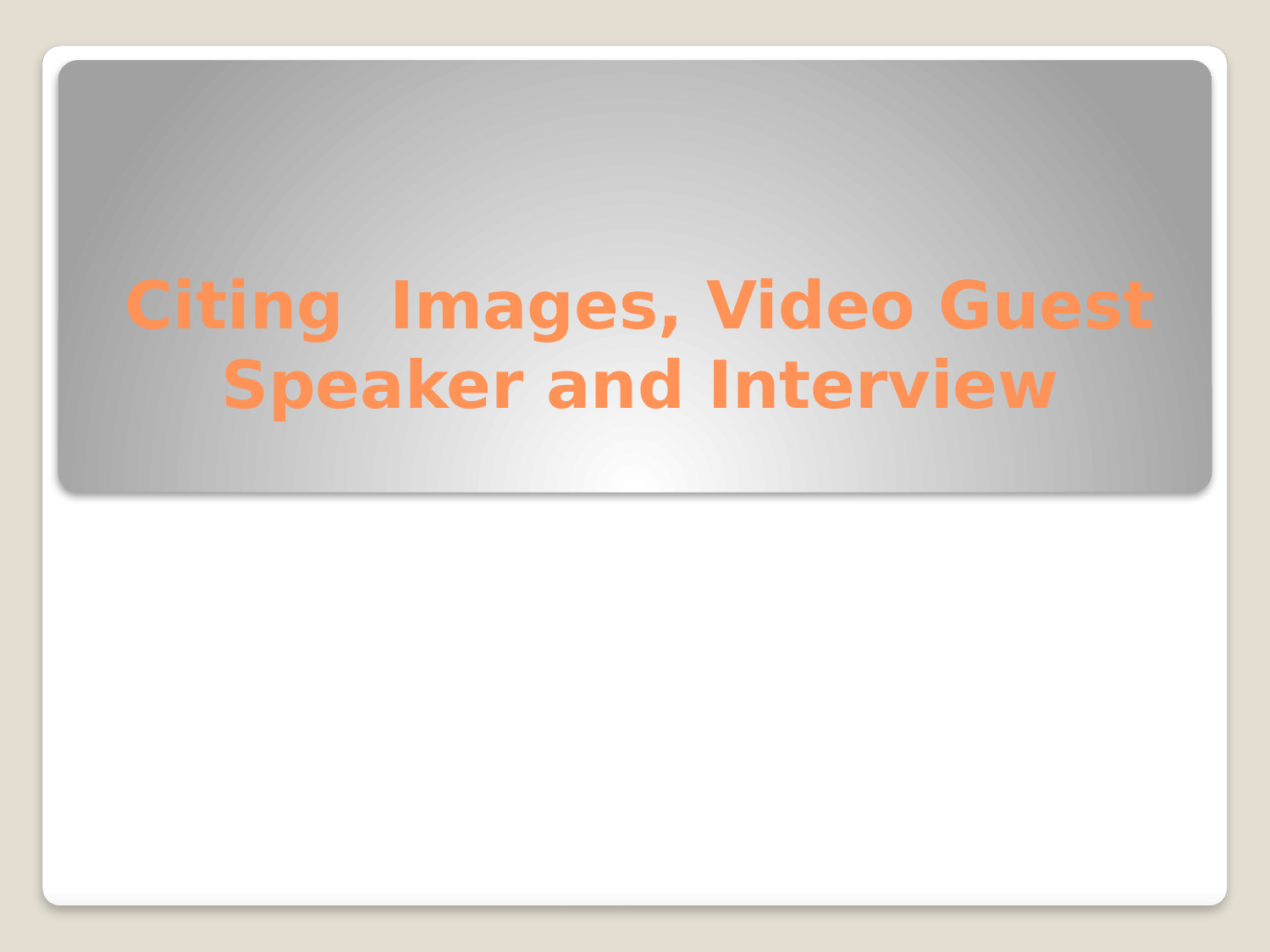

# Citing  Images, Video Guest Speaker and Interview